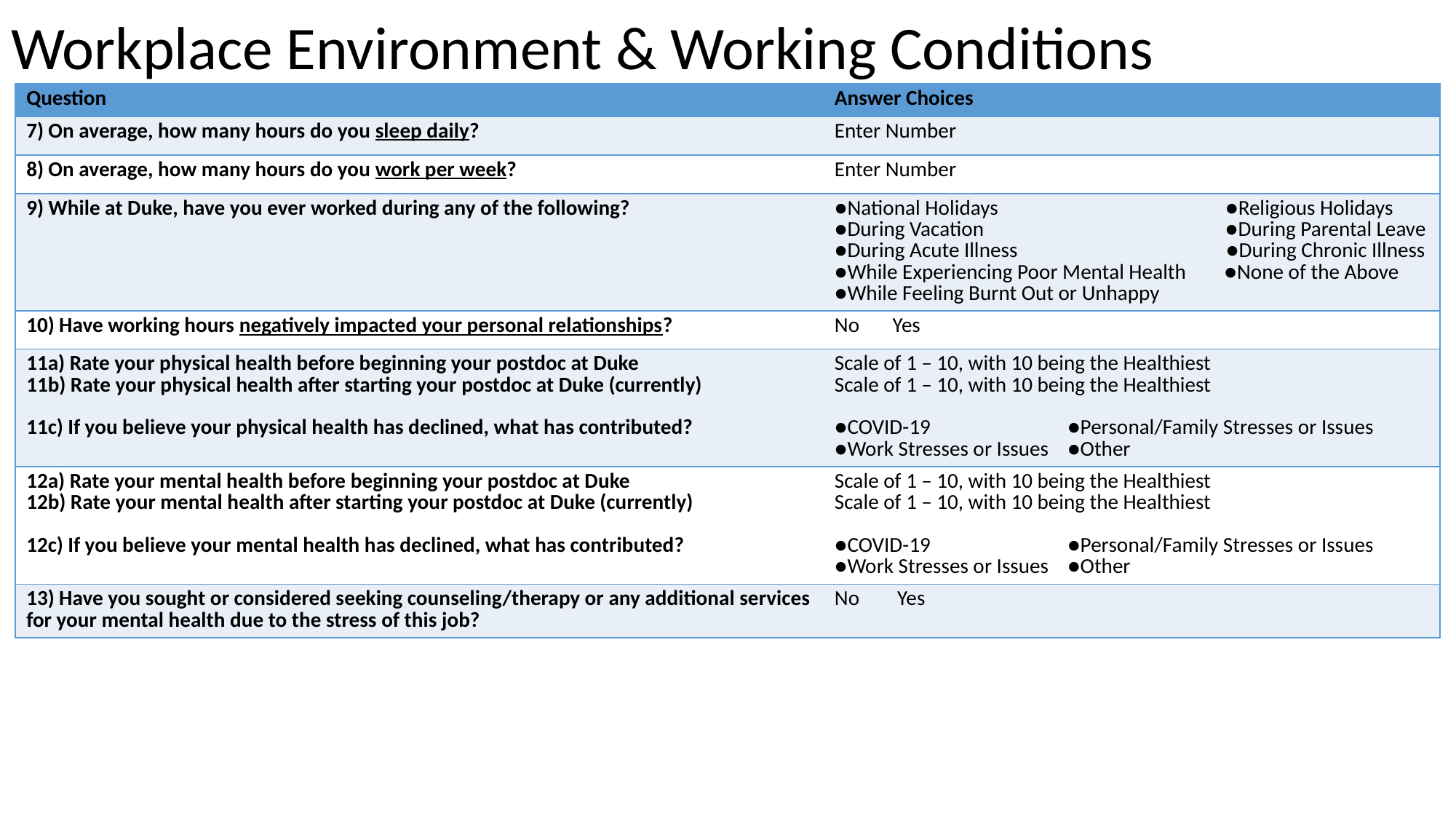

# Workplace Environment & Working Conditions
| Question | Answer Choices |
| --- | --- |
| 7) On average, how many hours do you sleep daily? | Enter Number |
| 8) On average, how many hours do you work per week? | Enter Number |
| 9) While at Duke, have you ever worked during any of the following? | ●National Holidays ●Religious Holidays ●During Vacation ●During Parental Leave ●During Acute Illness ●During Chronic Illness ●While Experiencing Poor Mental Health ●None of the Above ●While Feeling Burnt Out or Unhappy |
| 10) Have working hours negatively impacted your personal relationships? | No Yes |
| 11a) Rate your physical health before beginning your postdoc at Duke 11b) Rate your physical health after starting your postdoc at Duke (currently) 11c) If you believe your physical health has declined, what has contributed? | Scale of 1 – 10, with 10 being the Healthiest Scale of 1 – 10, with 10 being the Healthiest ●COVID-19 ●Personal/Family Stresses or Issues ●Work Stresses or Issues ●Other |
| 12a) Rate your mental health before beginning your postdoc at Duke 12b) Rate your mental health after starting your postdoc at Duke (currently) 12c) If you believe your mental health has declined, what has contributed? | Scale of 1 – 10, with 10 being the Healthiest Scale of 1 – 10, with 10 being the Healthiest ●COVID-19 ●Personal/Family Stresses or Issues ●Work Stresses or Issues ●Other |
| 13) Have you sought or considered seeking counseling/therapy or any additional services for your mental health due to the stress of this job? | No Yes |